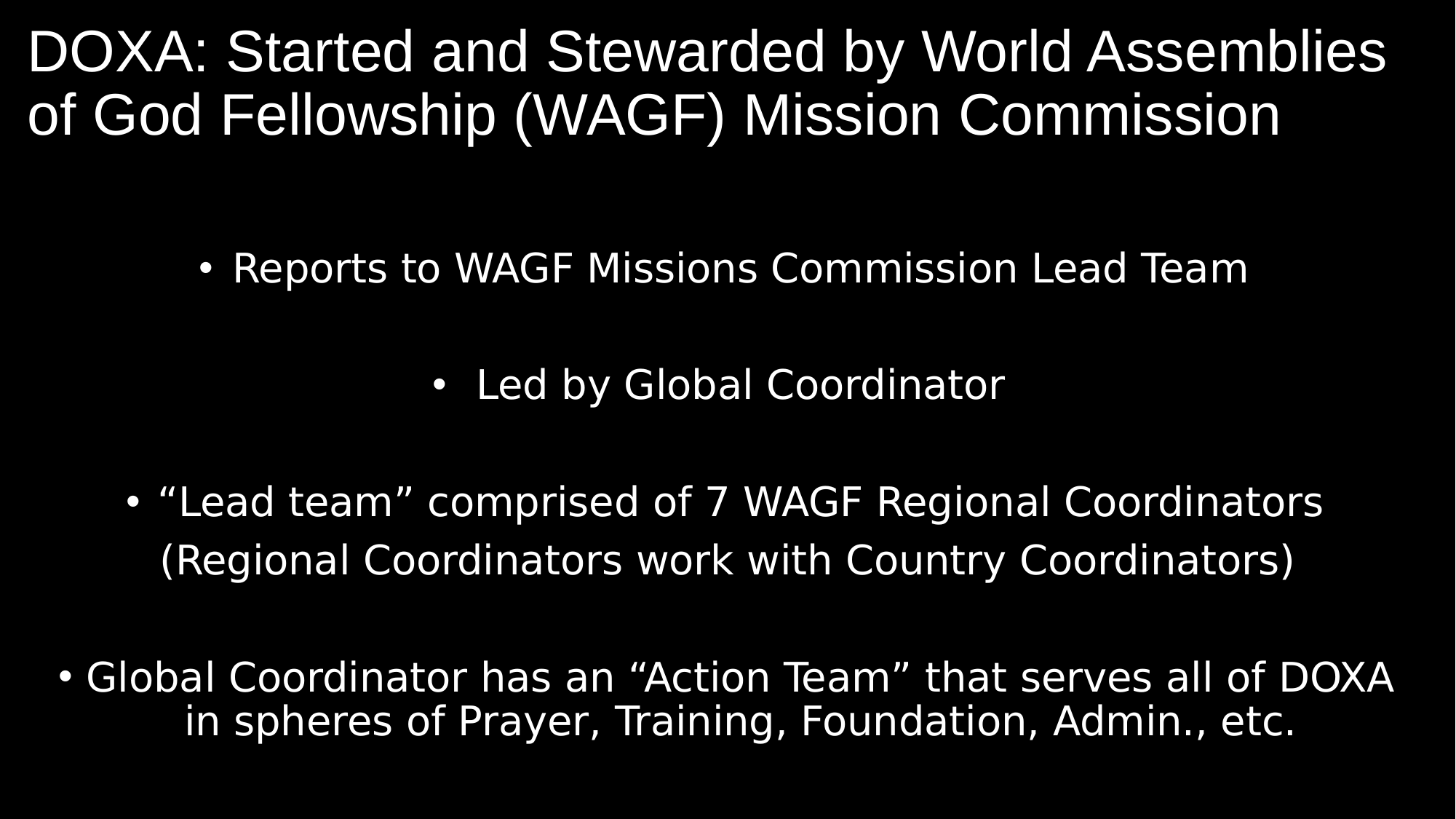

# DOXA: Started and Stewarded by World Assemblies of God Fellowship (WAGF) Mission Commission
Reports to WAGF Missions Commission Lead Team

Led by Global Coordinator

“Lead team” comprised of 7 WAGF Regional Coordinators
(Regional Coordinators work with Country Coordinators)

Global Coordinator has an “Action Team” that serves all of DOXA in spheres of Prayer, Training, Foundation, Admin., etc.